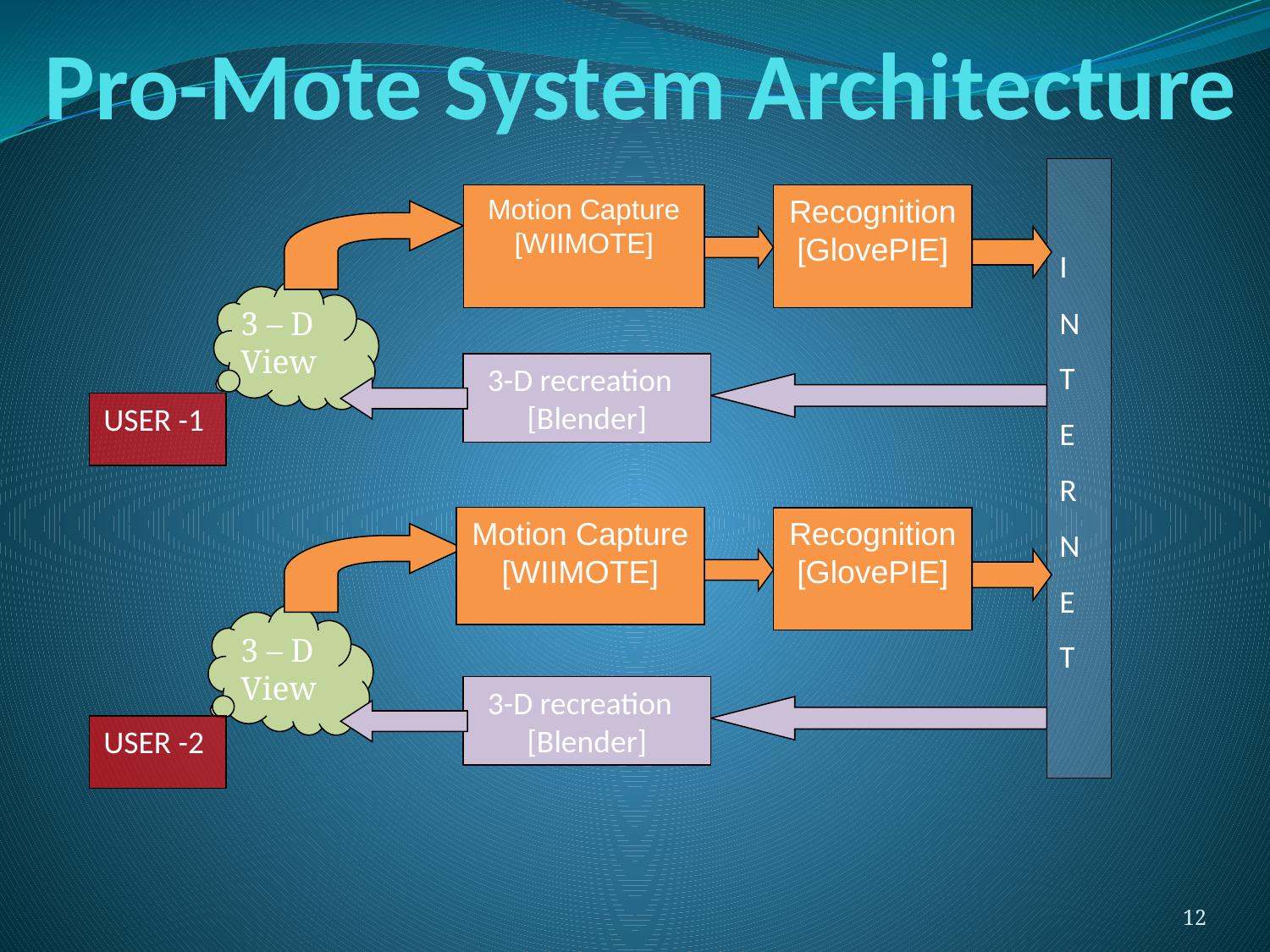

# Pro-Mote System Architecture

I
N
T
E
R
N
E
T
Motion Capture
[WIIMOTE]
Recognition
[GlovePIE]

3-D recreation   [Blender]

USER -1

3 – D View
Motion Capture
[WIIMOTE]
Recognition
[GlovePIE]

3 – D View
3-D recreation   [Blender]

USER -2
12